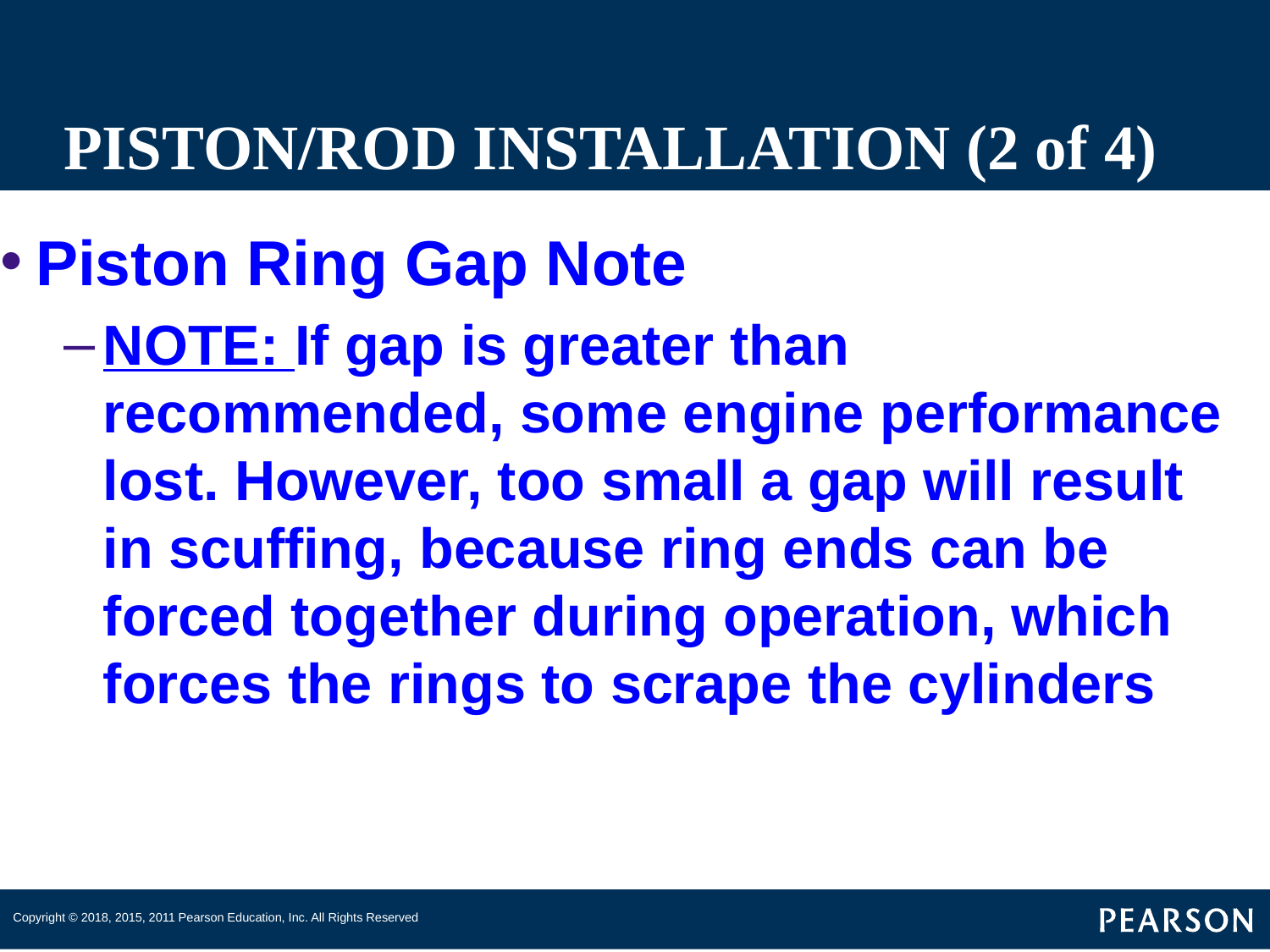

# PISTON/ROD INSTALLATION (2 of 4)
Piston Ring Gap Note
NOTE: If gap is greater than recommended, some engine performance lost. However, too small a gap will result in scuffing, because ring ends can be forced together during operation, which forces the rings to scrape the cylinders